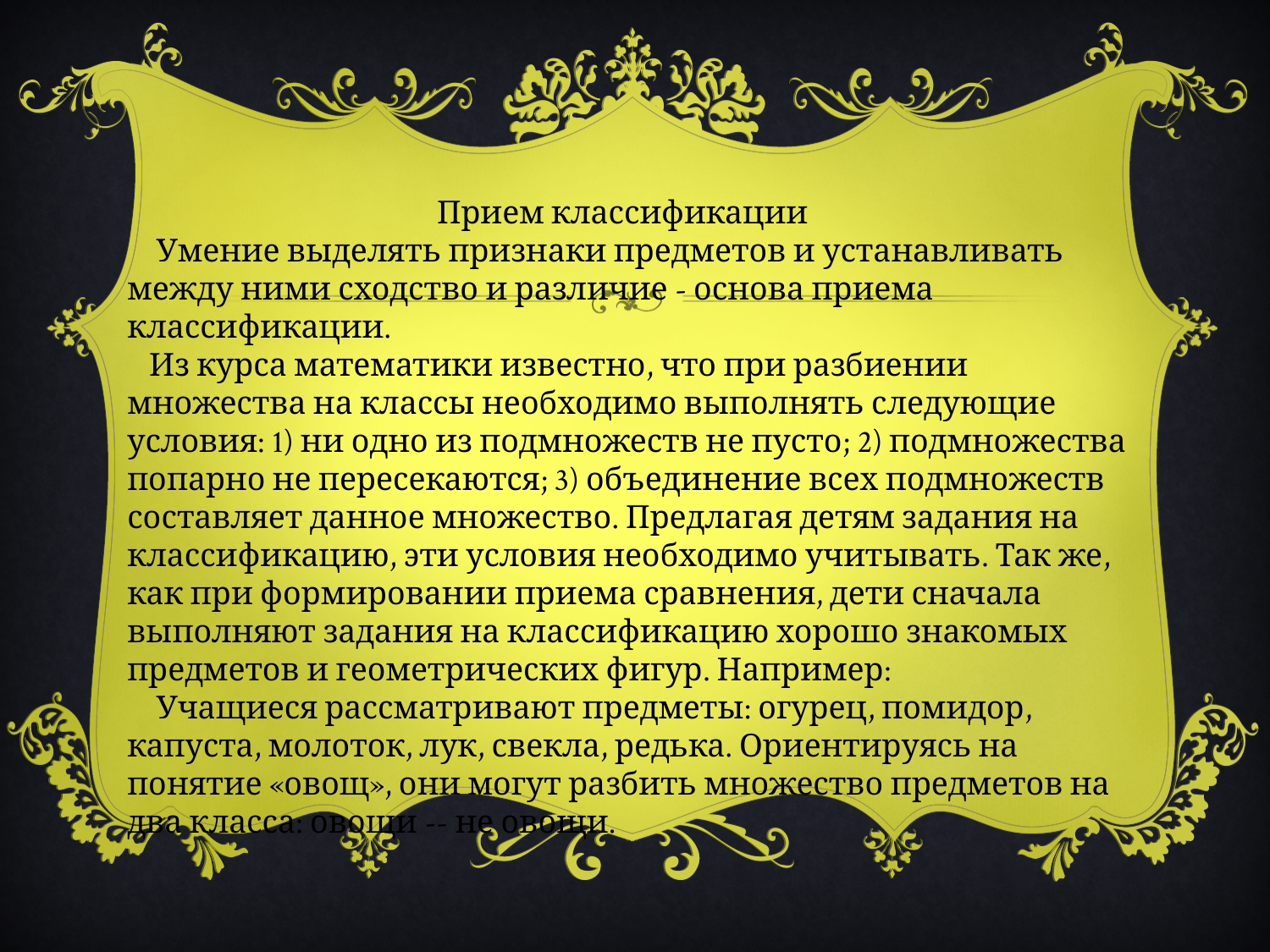

Прием классификации
    Умение выделять признаки предметов и устанавливать между ними сходство и различие - основа приема классификации.
   Из курса математики известно, что при разбиении множества на классы необходимо выполнять следующие условия: 1) ни одно из подмножеств не пусто; 2) подмножества попарно не пересекаются; 3) объединение всех подмножеств составляет данное множество. Предлагая детям задания на классификацию, эти условия необходимо учитывать. Так же, как при формировании приема сравнения, дети сначала выполняют задания на классификацию хорошо знакомых предметов и геометрических фигур. Например:
    Учащиеся рассматривают предметы: огурец, помидор, капуста, молоток, лук, свекла, редька. Ориентируясь на понятие «овощ», они могут разбить множество предметов на два класса: овощи -- не овощи.